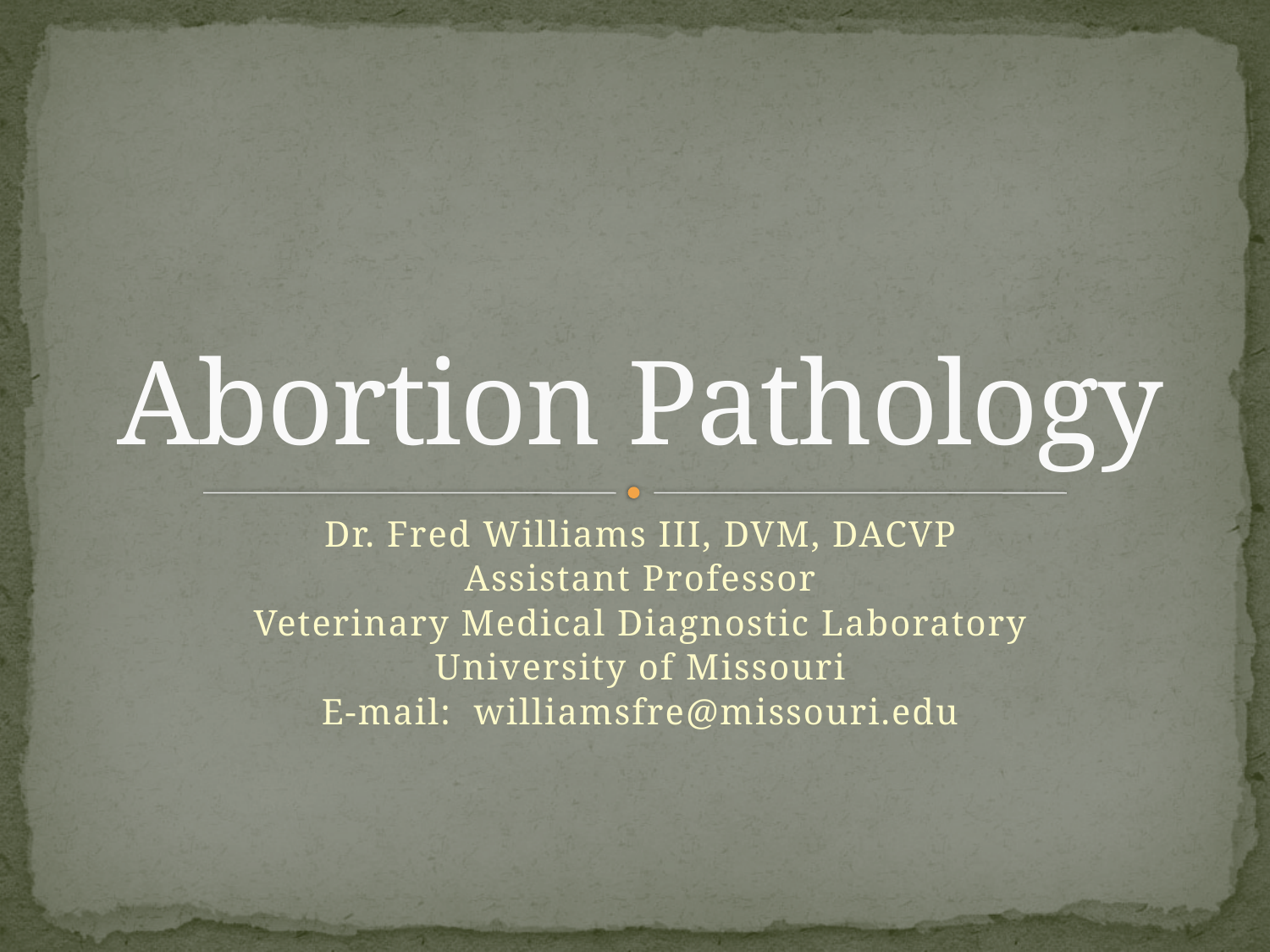

# Abortion Pathology
Dr. Fred Williams III, DVM, DACVP
Assistant Professor
Veterinary Medical Diagnostic Laboratory
University of Missouri
E-mail:  williamsfre@missouri.edu